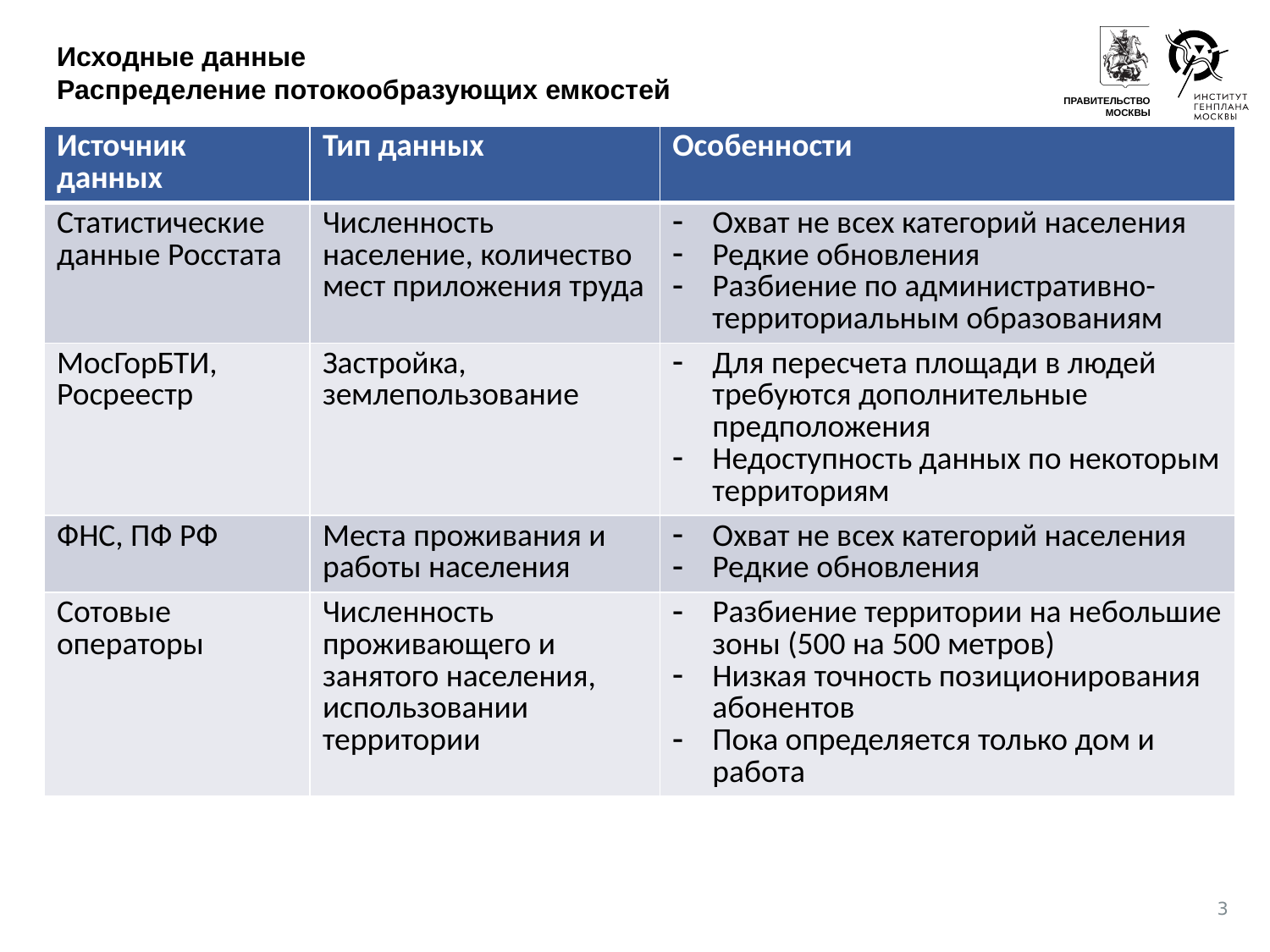

# Исходные данные Распределение потокообразующих емкостей
| Источник данных | Тип данных | Особенности |
| --- | --- | --- |
| Статистические данные Росстата | Численность население, количество мест приложения труда | Охват не всех категорий населения Редкие обновления Разбиение по административно-территориальным образованиям |
| МосГорБТИ, Росреестр | Застройка, землепользование | Для пересчета площади в людей требуются дополнительные предположения Недоступность данных по некоторым территориям |
| ФНС, ПФ РФ | Места проживания и работы населения | Охват не всех категорий населения Редкие обновления |
| Сотовые операторы | Численность проживающего и занятого населения, использовании территории | Разбиение территории на небольшие зоны (500 на 500 метров) Низкая точность позиционирования абонентов Пока определяется только дом и работа |
3